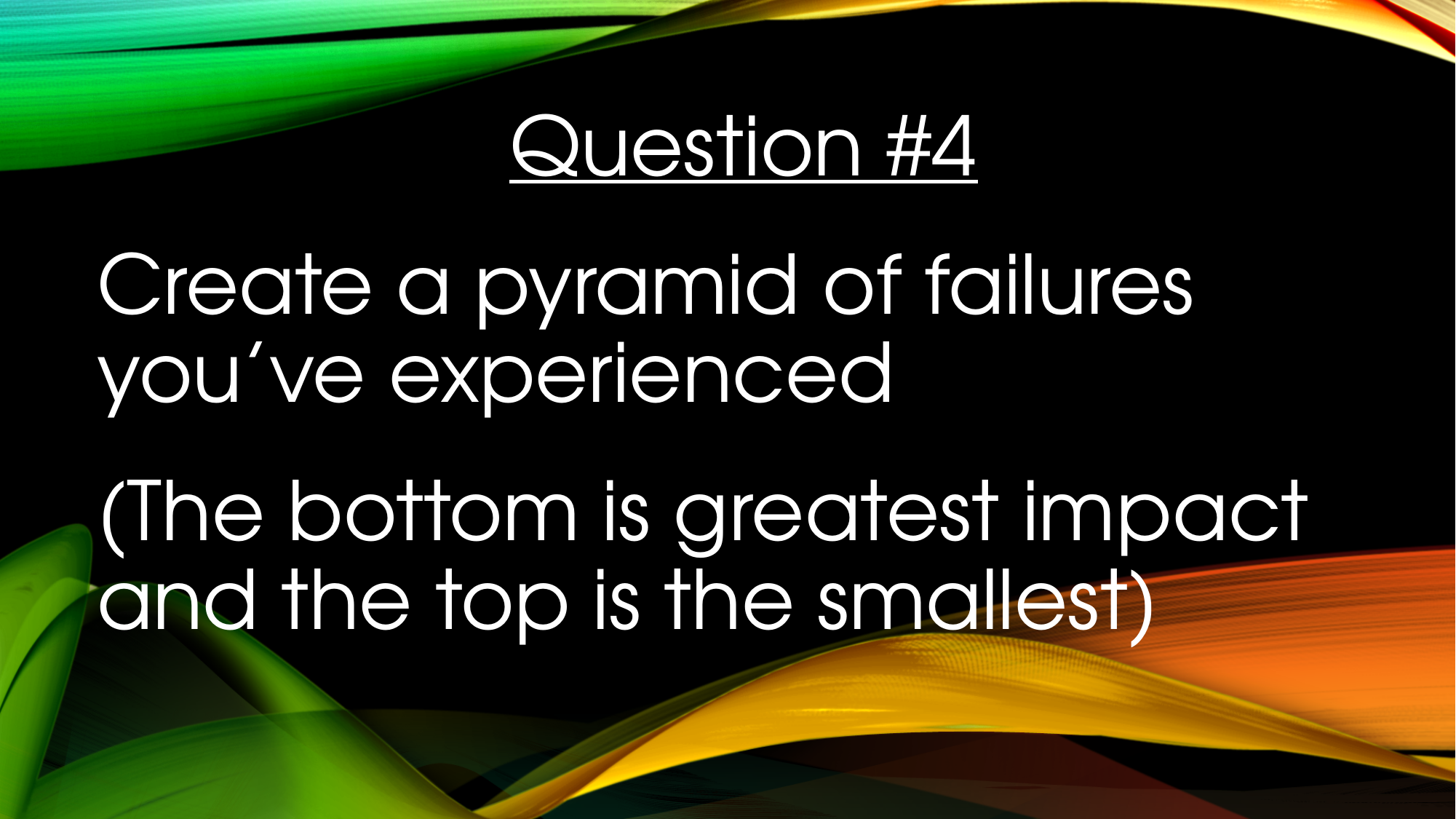

Question #4

Create a pyramid of failures you’ve experienced

(The bottom is greatest impact and the top is the smallest)